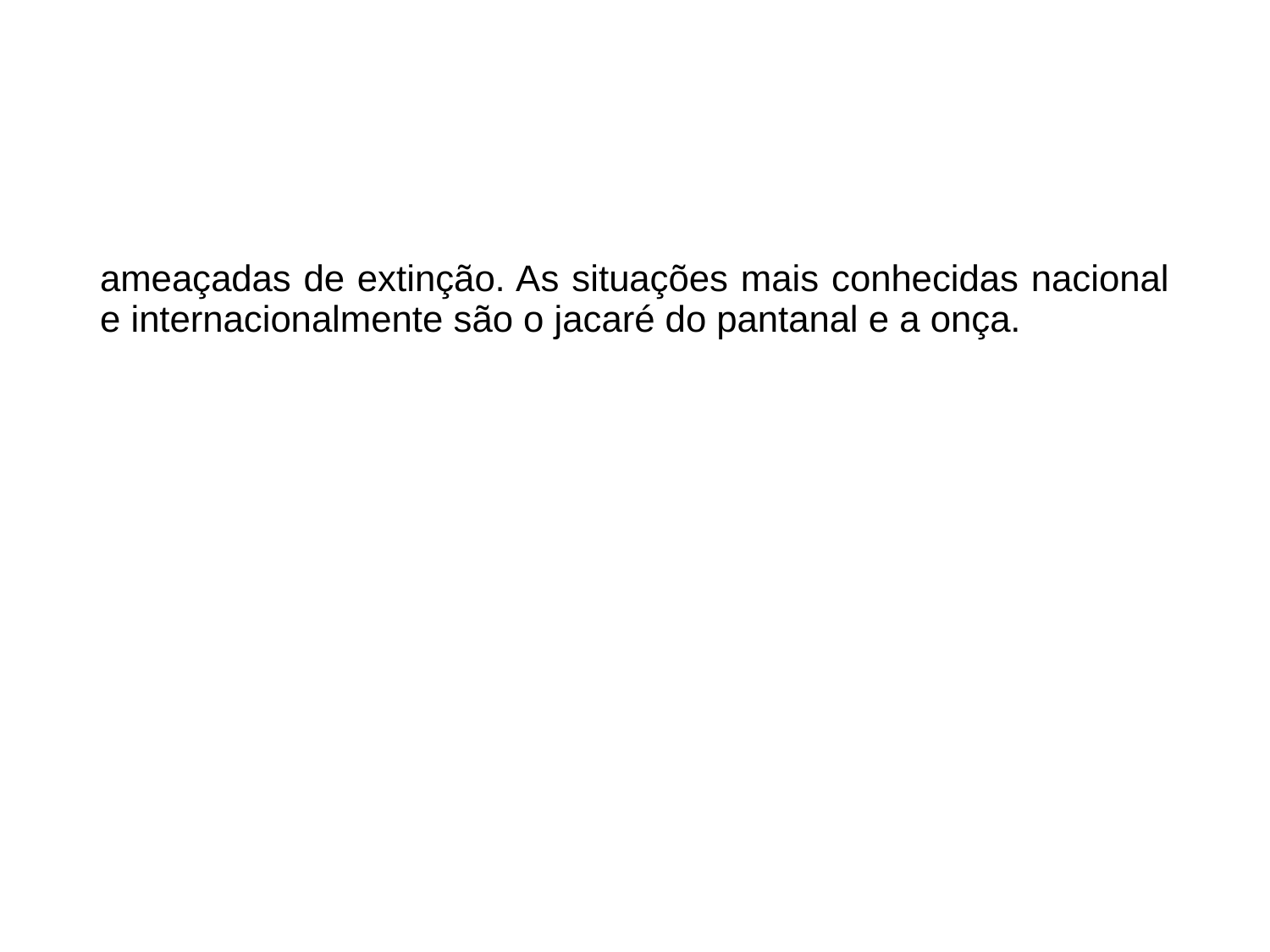

ameaçadas de extinção. As situações mais conhecidas nacional e internacionalmente são o jacaré do pantanal e a onça.